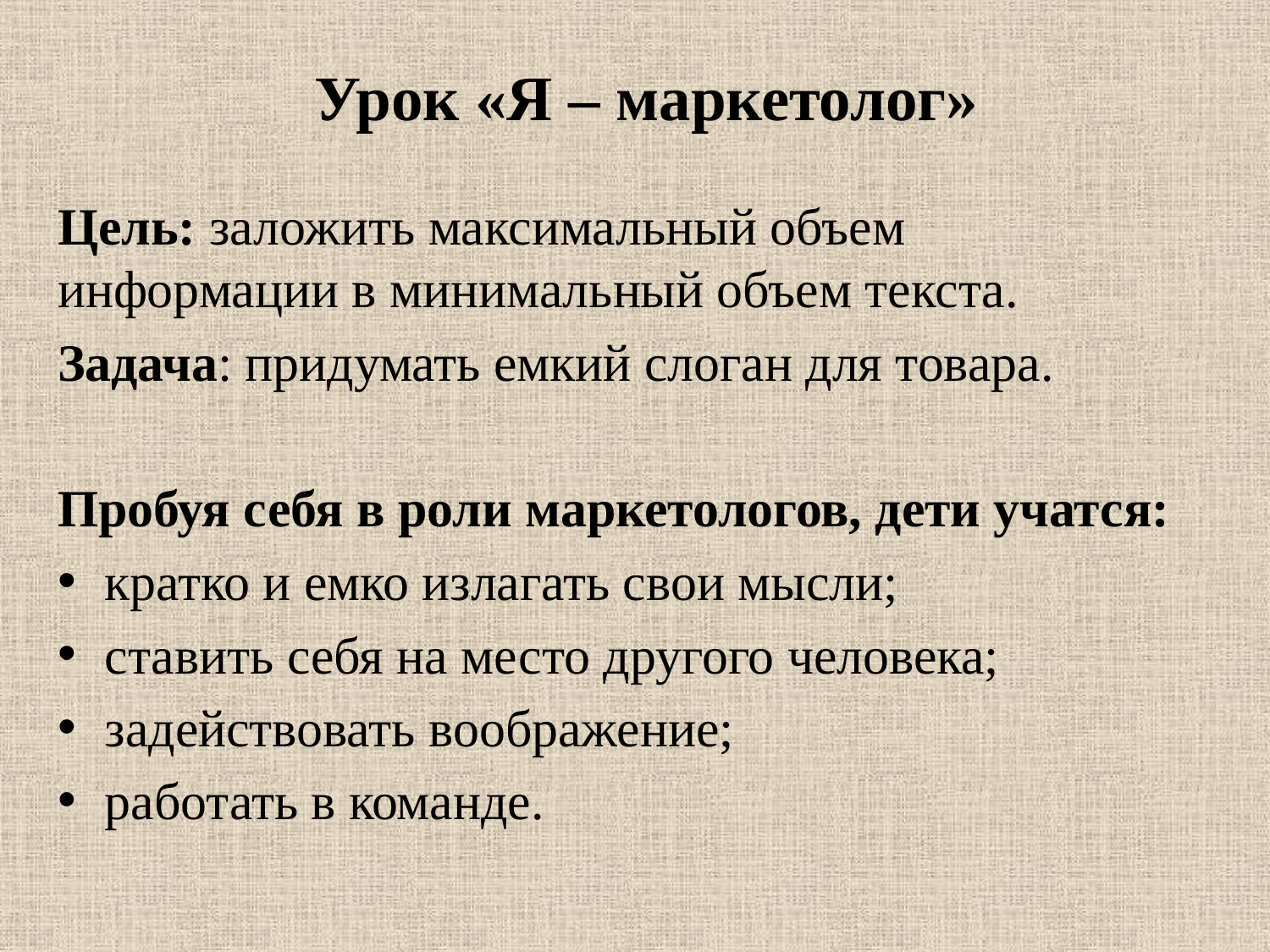

# Урок «Я – маркетолог»
Цель: заложить максимальный объем информации в минимальный объем текста.
Задача: придумать емкий слоган для товара.

Пробуя себя в роли маркетологов, дети учатся:
кратко и емко излагать свои мысли;
ставить себя на место другого человека;
задействовать воображение;
работать в команде.